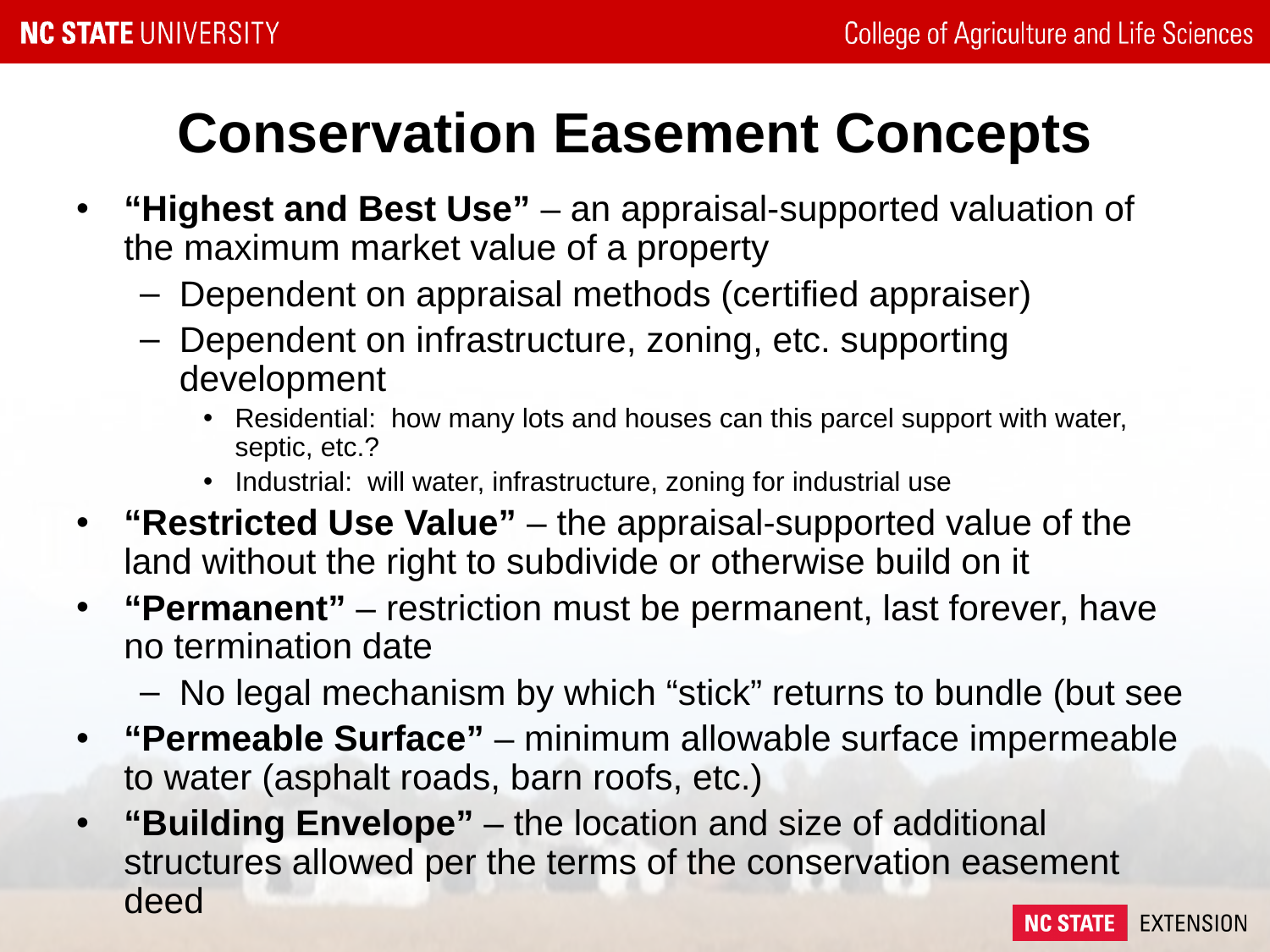

# Conservation Easement Concepts
“Highest and Best Use” – an appraisal-supported valuation of the maximum market value of a property
Dependent on appraisal methods (certified appraiser)
Dependent on infrastructure, zoning, etc. supporting development
Residential:  how many lots and houses can this parcel support with water, septic, etc.?
Industrial:  will water, infrastructure, zoning for industrial use
“Restricted Use Value” – the appraisal-supported value of the land without the right to subdivide or otherwise build on it
“Permanent” – restriction must be permanent, last forever, have no termination date
No legal mechanism by which “stick” returns to bundle (but see
“Permeable Surface” – minimum allowable surface impermeable to water (asphalt roads, barn roofs, etc.)
“Building Envelope” – the location and size of additional structures allowed per the terms of the conservation easement deed